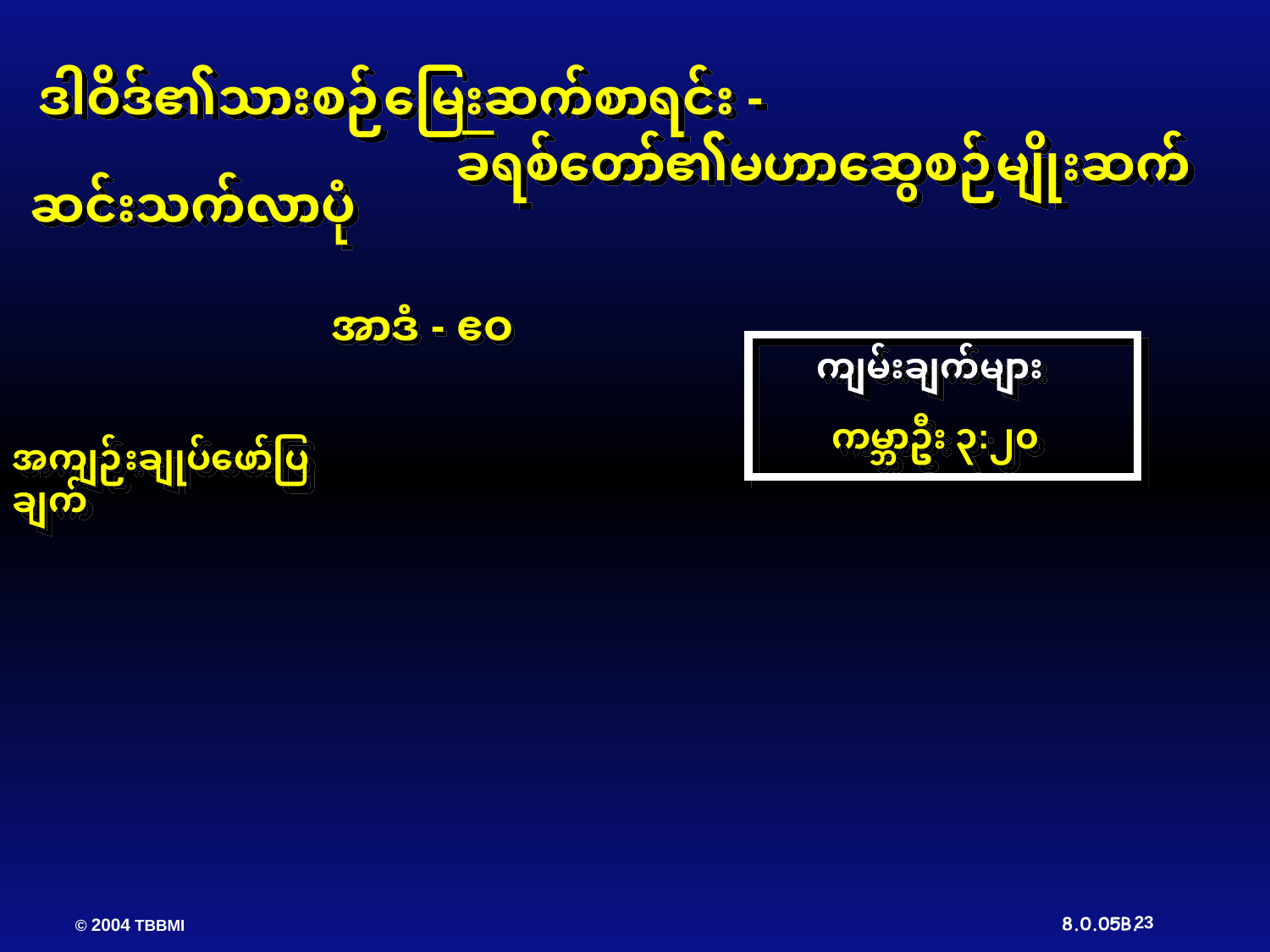

ဒါဝိဒ်၏သားစဉ်မြေးဆက်စာရင်း -
                                 ခရစ်တော်၏မဟာဆွေစဉ်မျိုးဆက်ဆင်းသက်လာပုံ

  အာဒံ - ဧဝ

 ကျမ်းချက်များ
ကမ္ဘာဦး ၃:၂၀
အကျဉ်းချုပ်ဖော်ပြချက်

23